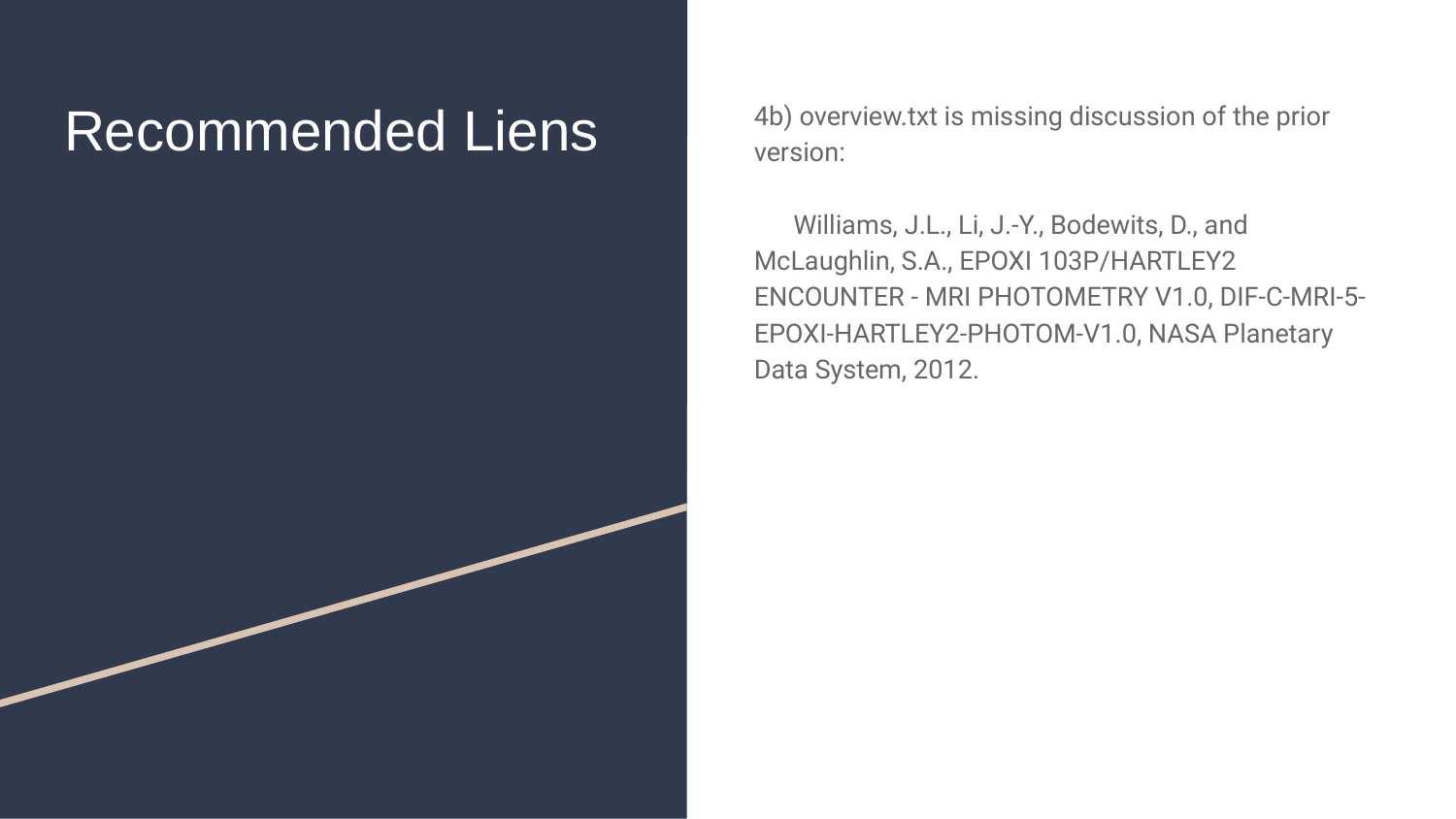

# Recommended Liens
4b) overview.txt is missing discussion of the prior version:
      Williams, J.L., Li, J.-Y., Bodewits, D., and McLaughlin, S.A., EPOXI 103P/HARTLEY2 ENCOUNTER - MRI PHOTOMETRY V1.0, DIF-C-MRI-5-EPOXI-HARTLEY2-PHOTOM-V1.0, NASA Planetary Data System, 2012.